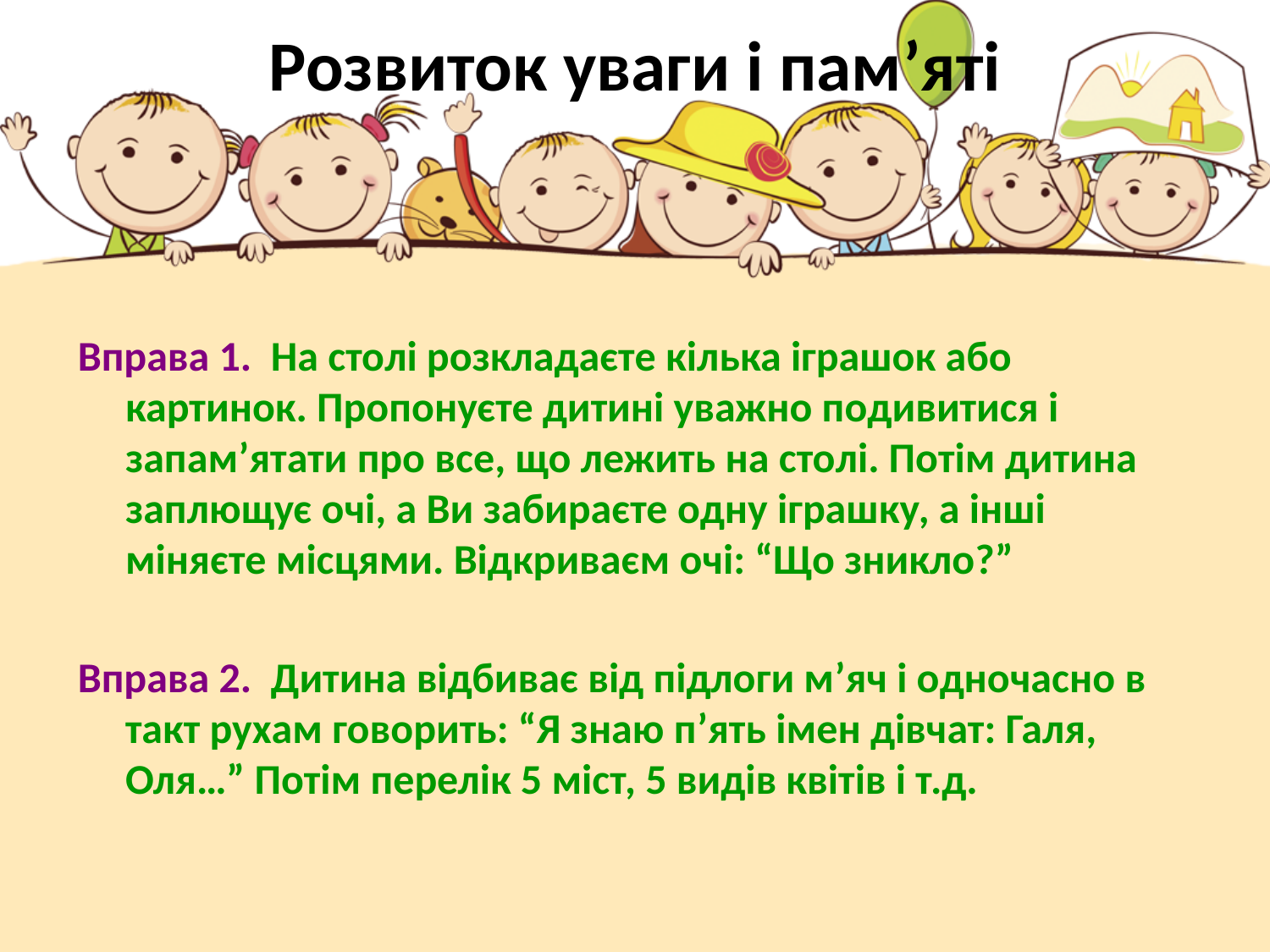

# Розвиток уваги і пам’яті

Вправа 1.  На столі розкладаєте кілька іграшок або картинок. Пропонуєте дитині уважно подивитися і запам’ятати про все, що лежить на столі. Потім дитина заплющує очі, а Ви забираєте одну іграшку, а інші міняєте місцями. Відкриваєм очі: “Що зникло?”

Вправа 2.  Дитина відбиває від підлоги м’яч і одночасно в такт рухам говорить: “Я знаю п’ять імен дівчат: Галя, Оля…” Потім перелік 5 міст, 5 видів квітів і т.д.